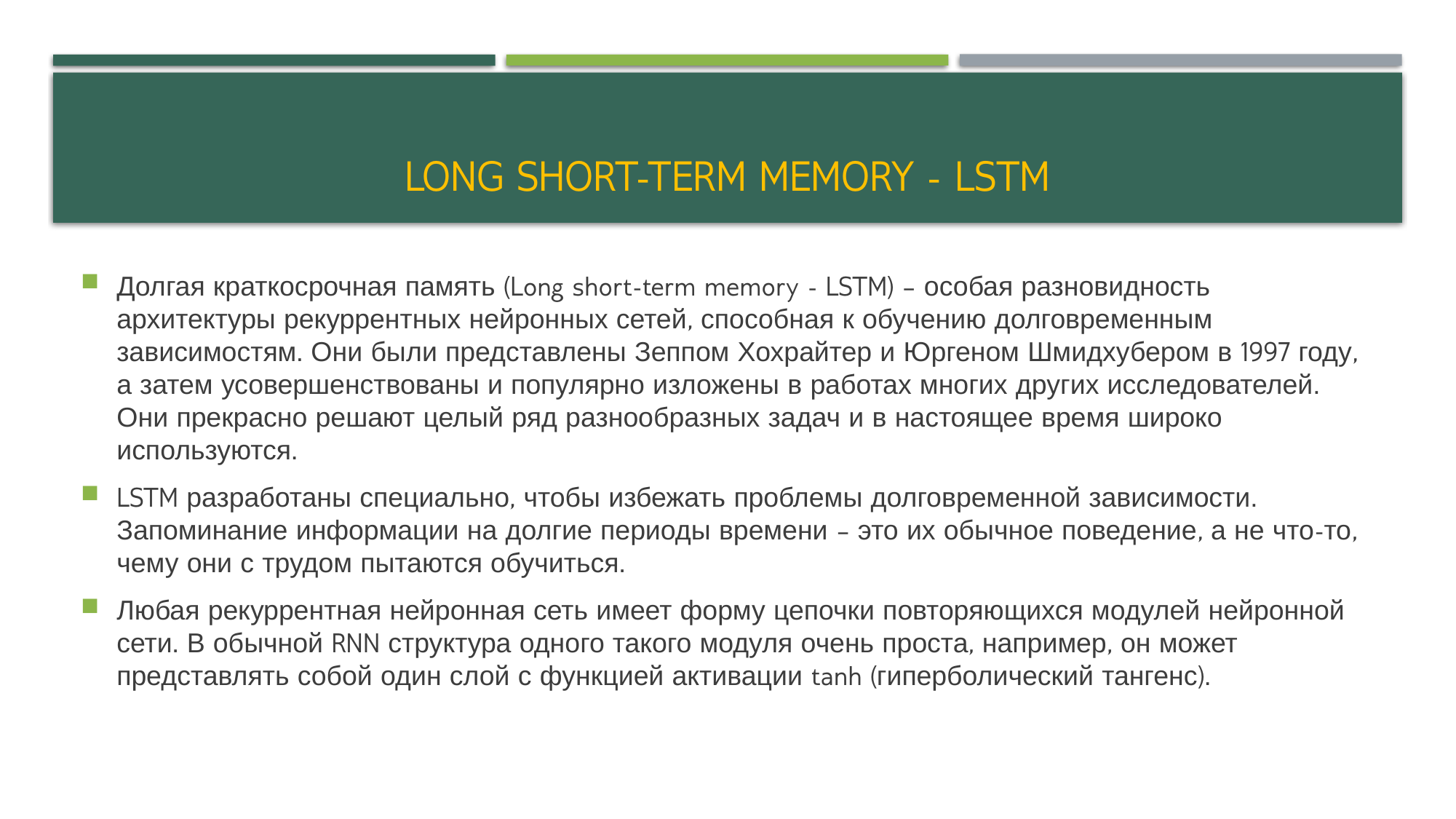

# Long short-term memory - LSTM
Долгая краткосрочная память (Long short-term memory - LSTM) – особая разновидность архитектуры рекуррентных нейронных сетей, способная к обучению долговременным зависимостям. Они были представлены Зеппом Хохрайтер и Юргеном Шмидхубером в 1997 году, а затем усовершенствованы и популярно изложены в работах многих других исследователей. Они прекрасно решают целый ряд разнообразных задач и в настоящее время широко используются.
LSTM разработаны специально, чтобы избежать проблемы долговременной зависимости. Запоминание информации на долгие периоды времени – это их обычное поведение, а не что-то, чему они с трудом пытаются обучиться.
Любая рекуррентная нейронная сеть имеет форму цепочки повторяющихся модулей нейронной сети. В обычной RNN структура одного такого модуля очень проста, например, он может представлять собой один слой с функцией активации tanh (гиперболический тангенс).